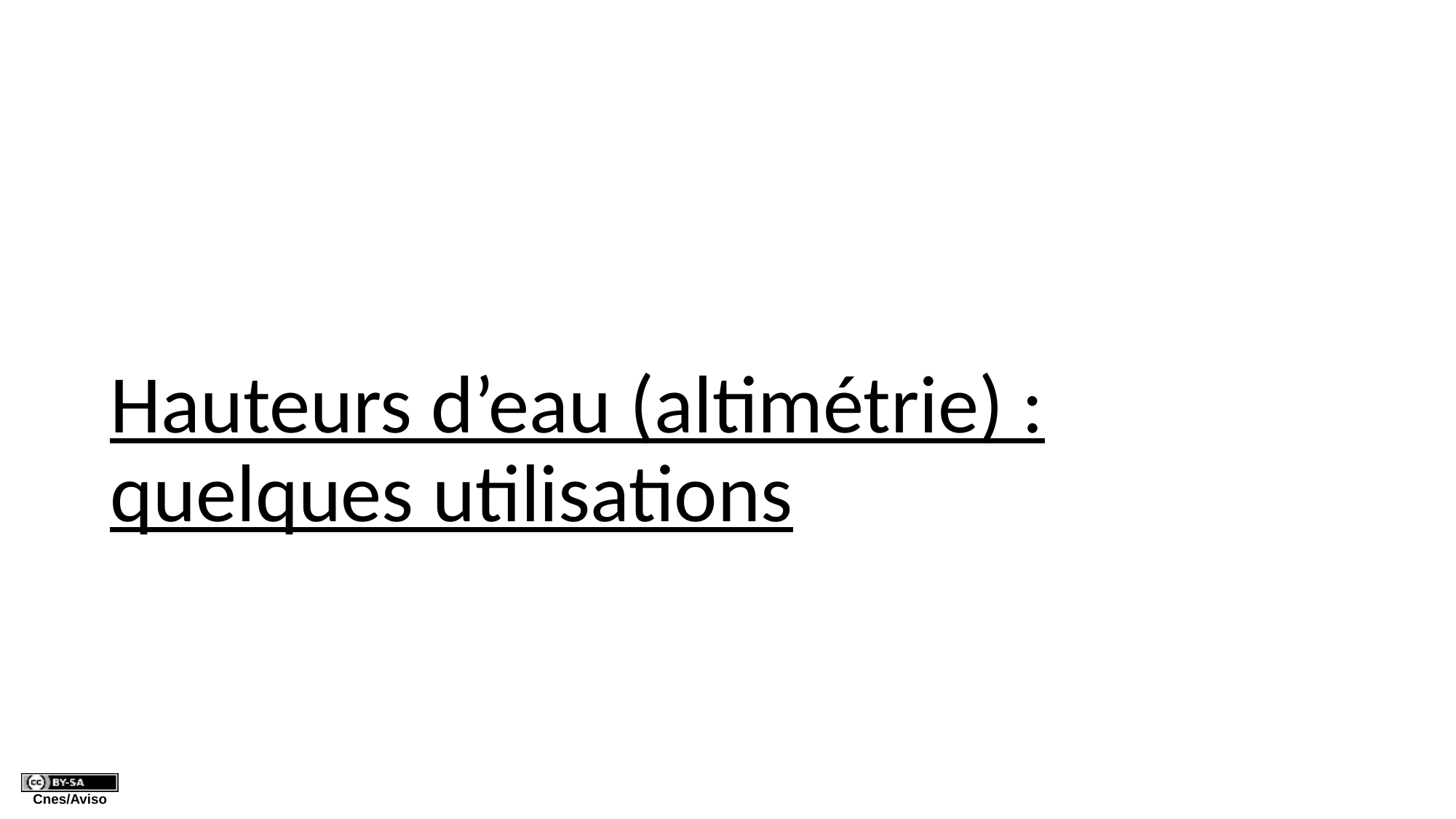

# Hauteurs d’eau (altimétrie) : quelques utilisations